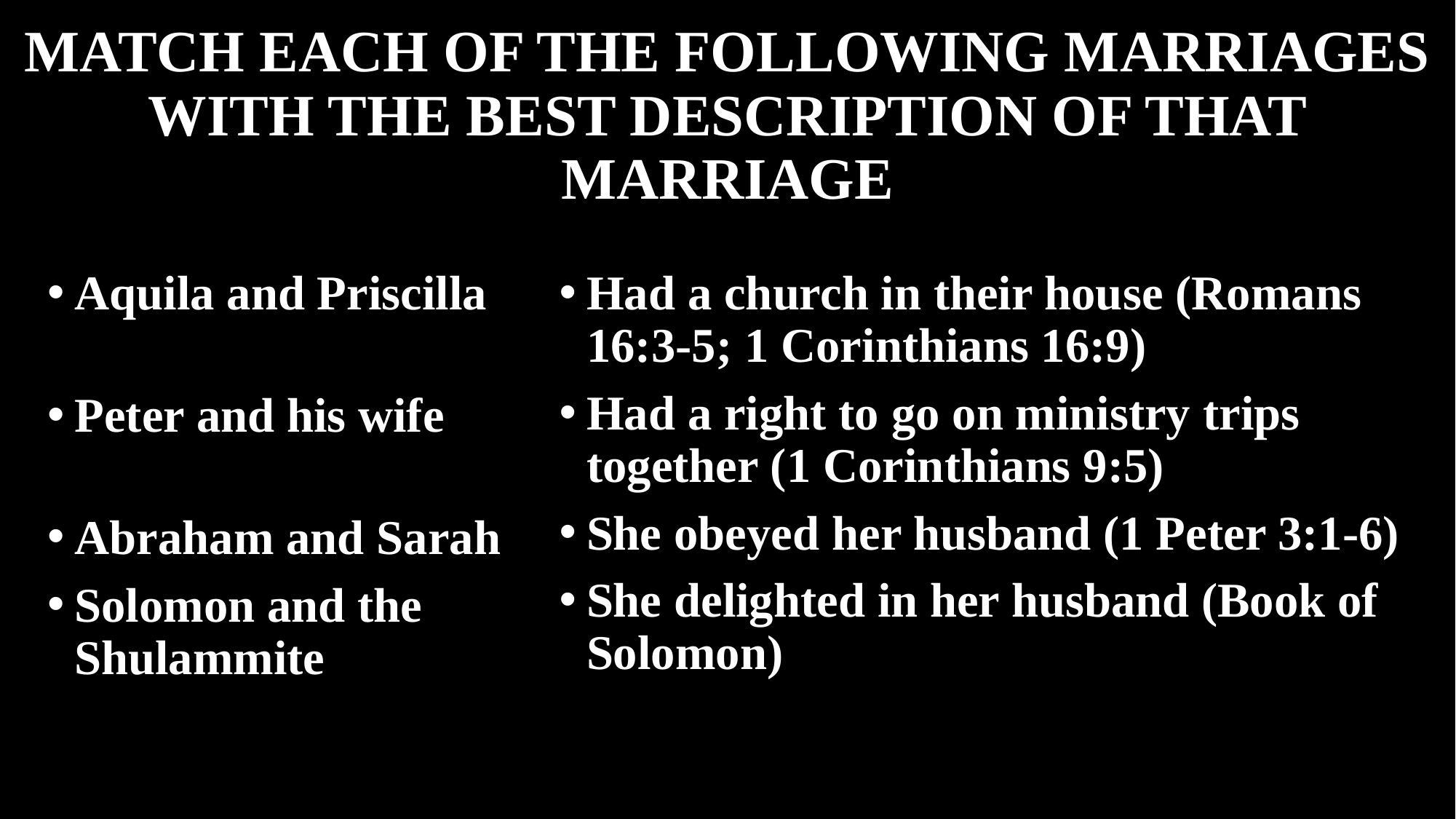

# MATCH EACH OF THE FOLLOWING MARRIAGES WITH THE BEST DESCRIPTION OF THAT MARRIAGE
Aquila and Priscilla

Peter and his wife

Abraham and Sarah
Solomon and the Shulammite
Had a church in their house (Romans 16:3-5; 1 Corinthians 16:9)
Had a right to go on ministry trips together (1 Corinthians 9:5)
She obeyed her husband (1 Peter 3:1-6)
She delighted in her husband (Book of Solomon)